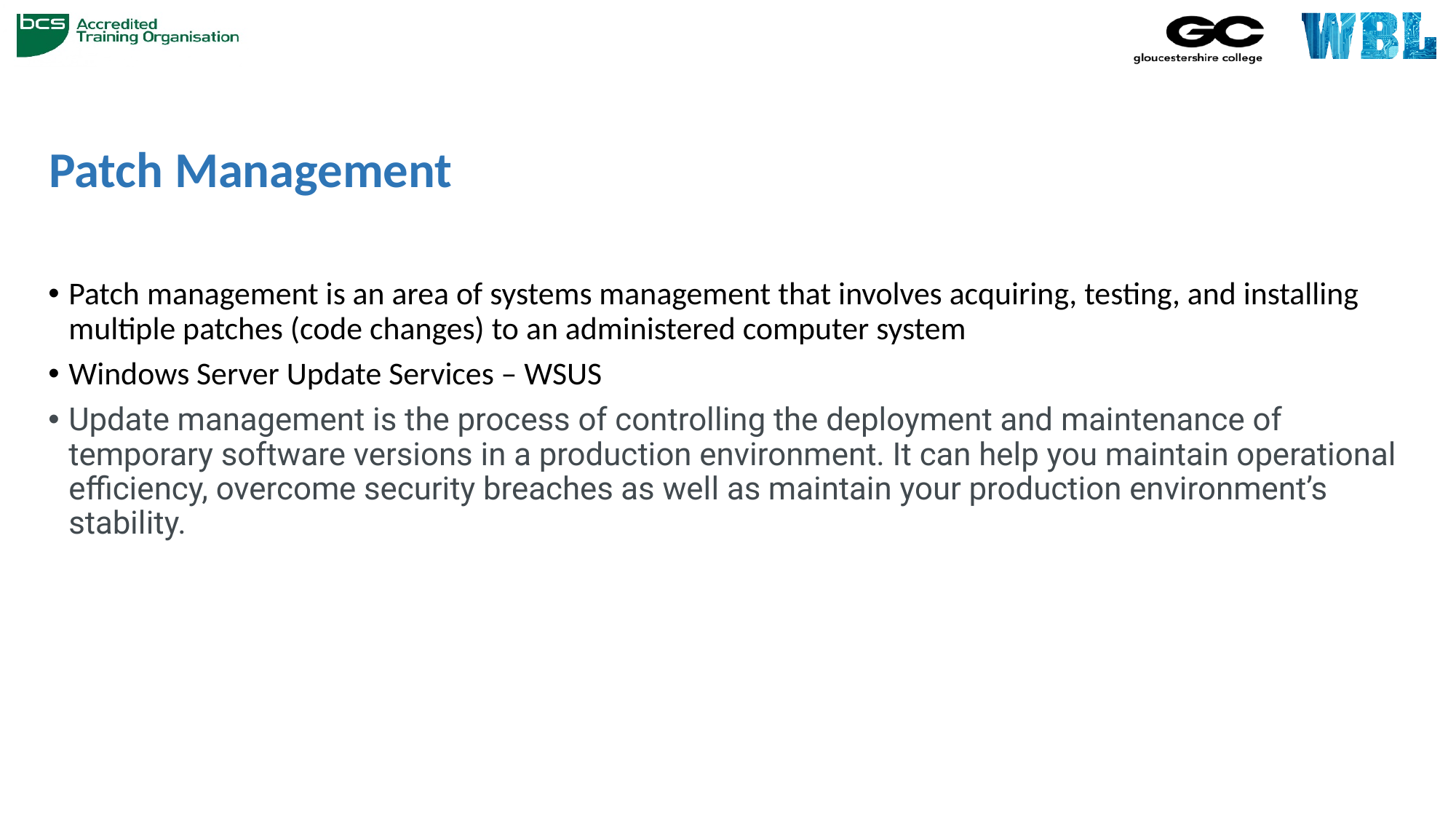

# Patch Management
Patch management is an area of systems management that involves acquiring, testing, and installing multiple patches (code changes) to an administered computer system
Windows Server Update Services – WSUS
Update management is the process of controlling the deployment and maintenance of temporary software versions in a production environment. It can help you maintain operational efficiency, overcome security breaches as well as maintain your production environment’s stability.